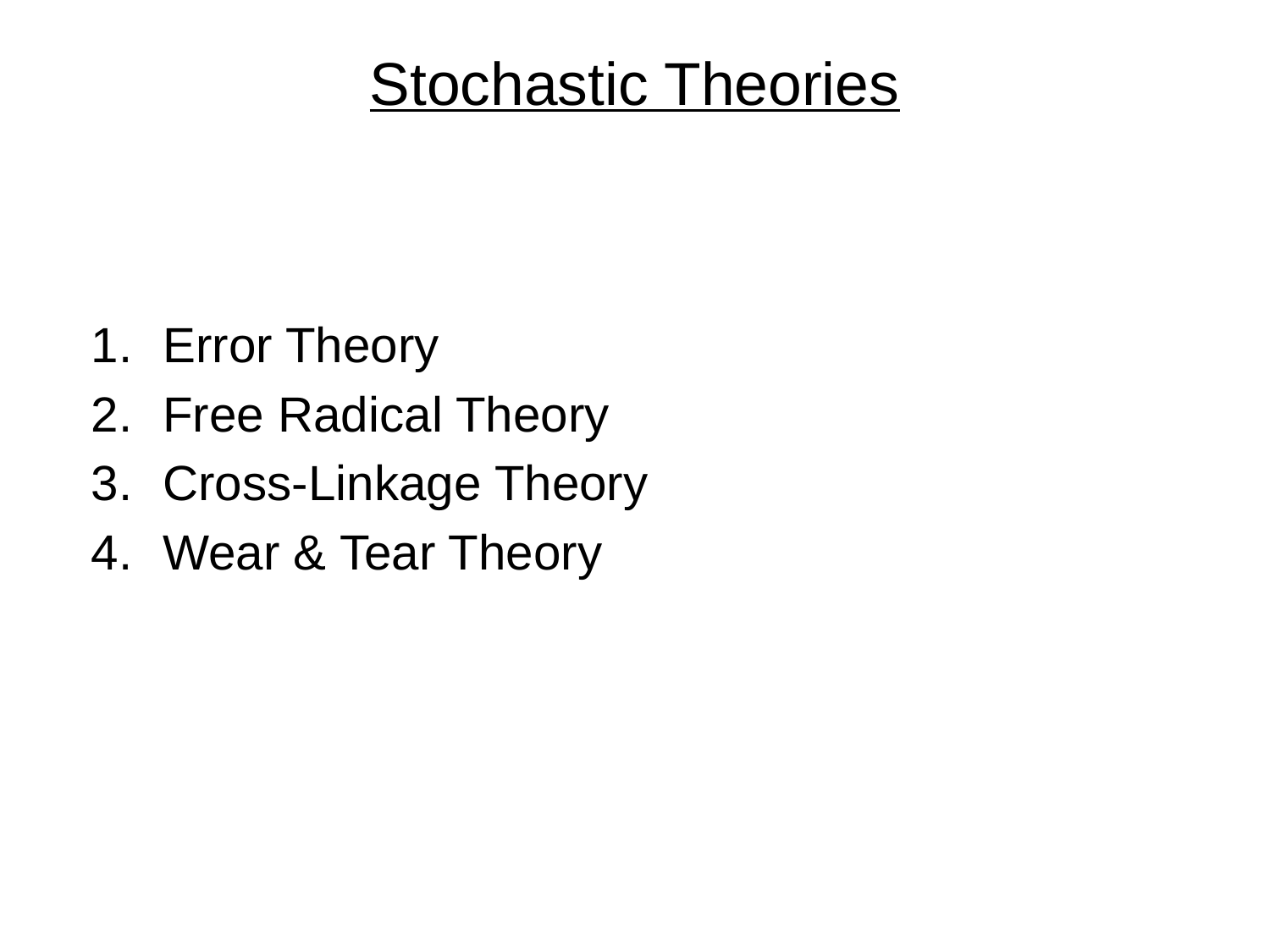

# Stochastic Theories

Error Theory
Free Radical Theory
Cross-Linkage Theory
Wear & Tear Theory